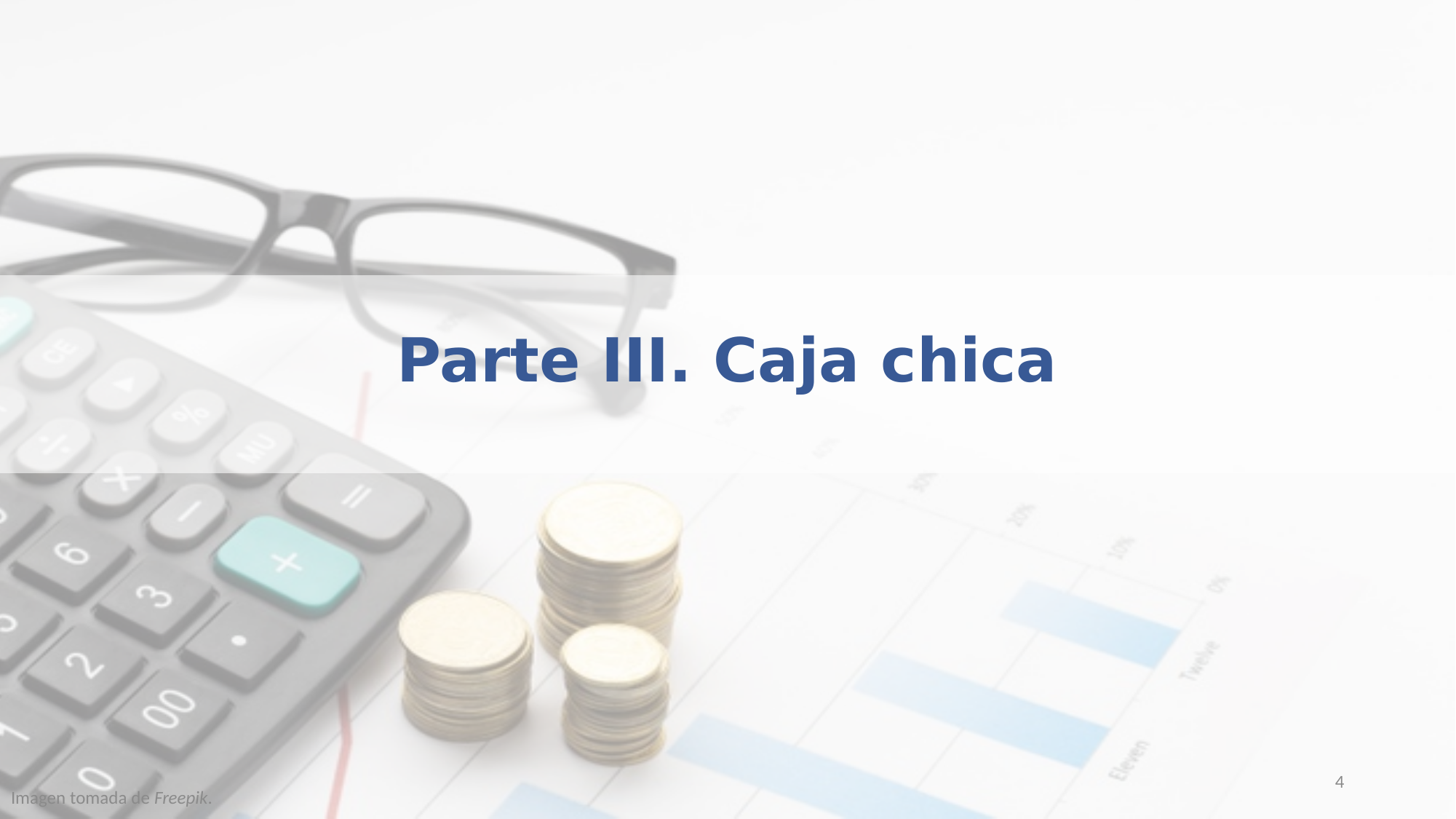

# Parte III. Caja chica

4
Imagen tomada de Freepik.